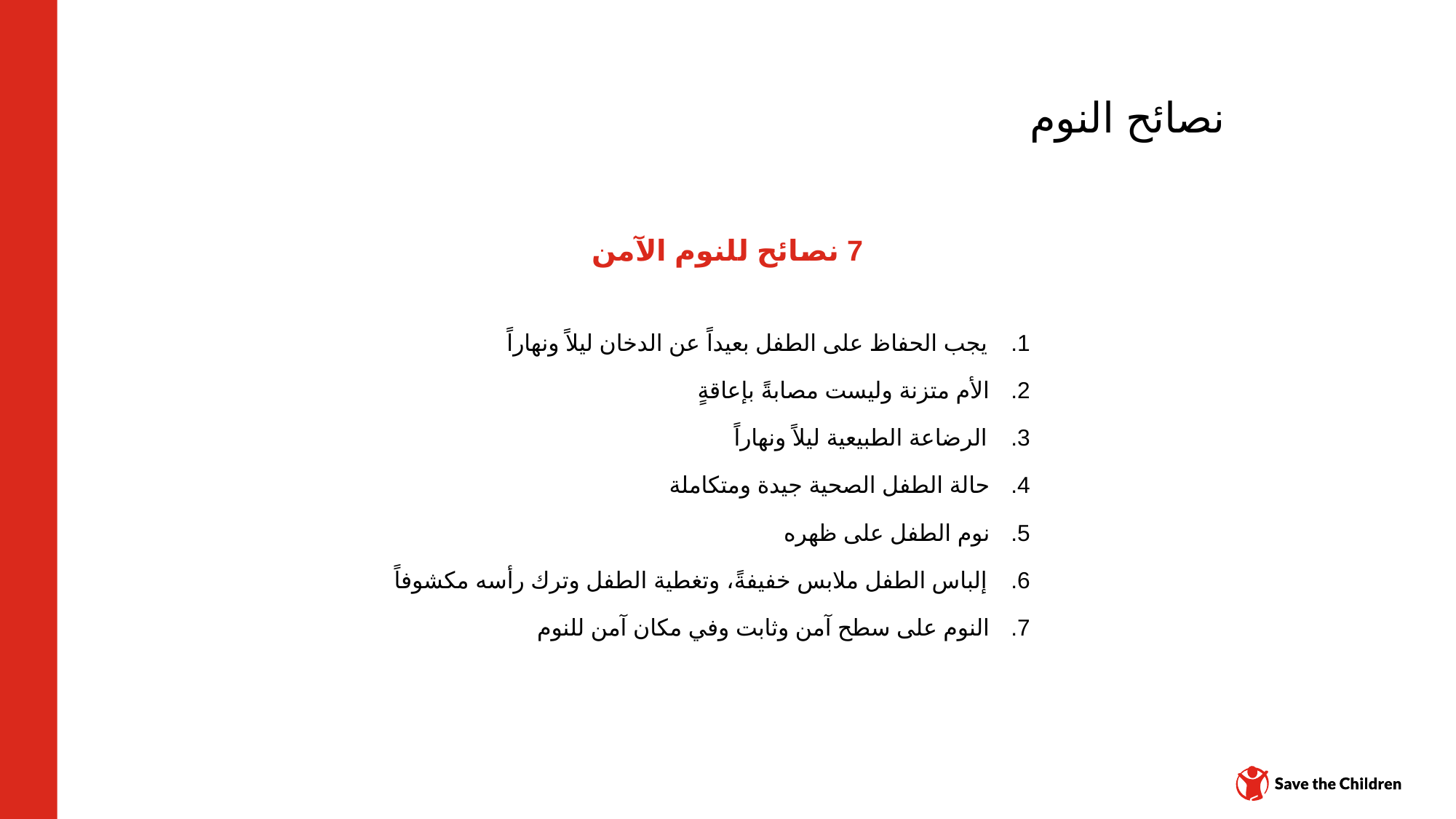

# نصائح النوم
7 نصائح للنوم الآمن

يجب الحفاظ على الطفل بعيداً عن الدخان ليلاً ونهاراً
الأم متزنة وليست مصابةً بإعاقةٍ
الرضاعة الطبيعية ليلاً ونهاراً
حالة الطفل الصحية جيدة ومتكاملة
نوم الطفل على ظهره
إلباس الطفل ملابس خفيفةً، وتغطية الطفل وترك رأسه مكشوفاً
النوم على سطح آمن وثابت وفي مكان آمن للنوم
مركز المحتوى: CH1304412